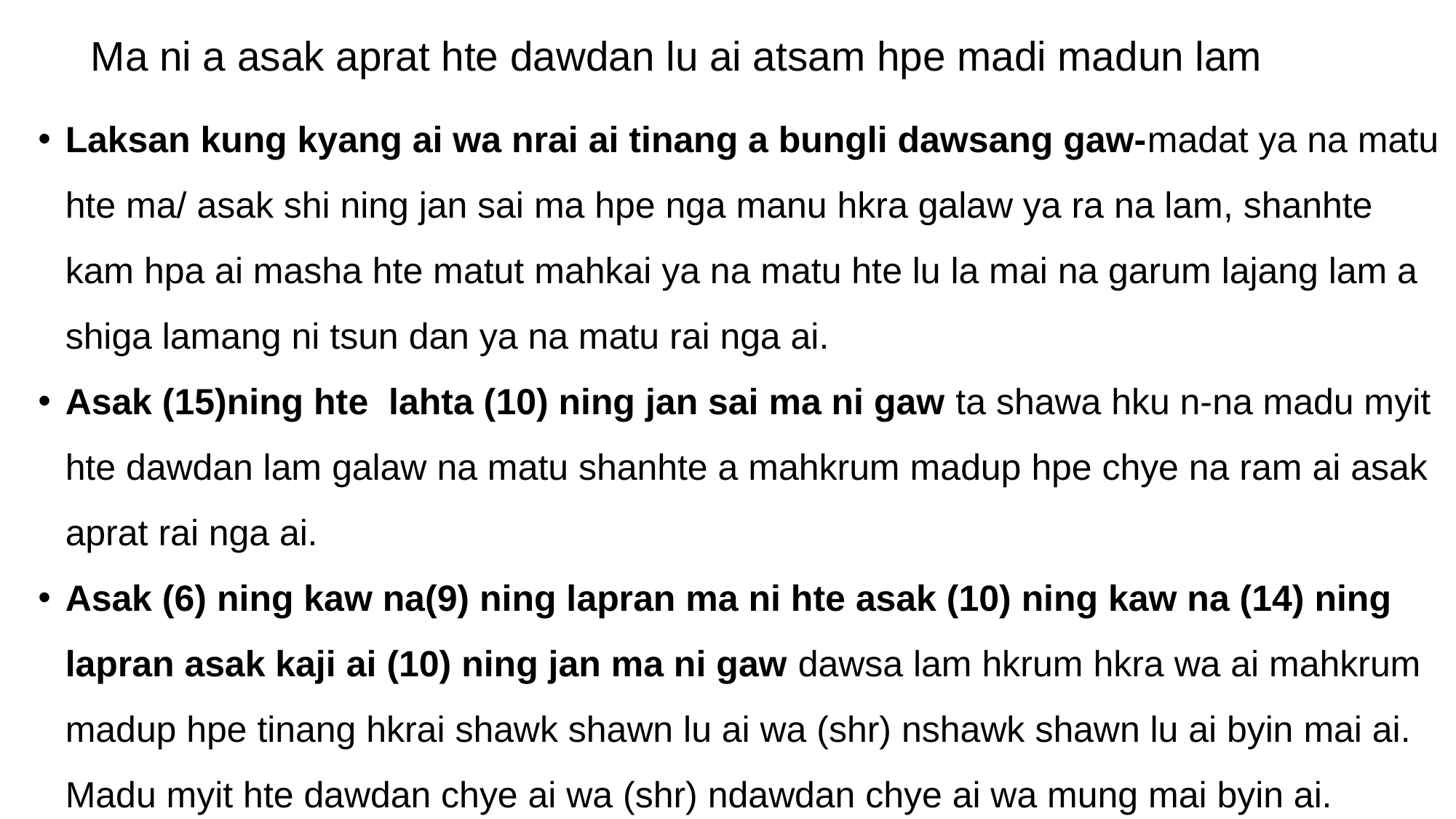

Ma ni a asak aprat hte dawdan lu ai atsam hpe madi madun lam
Laksan kung kyang ai wa nrai ai tinang a bungli dawsang gaw-madat ya na matu hte ma/ asak shi ning jan sai ma hpe nga manu hkra galaw ya ra na lam, shanhte kam hpa ai masha hte matut mahkai ya na matu hte lu la mai na garum lajang lam a shiga lamang ni tsun dan ya na matu rai nga ai.
Asak (15)ning hte  lahta (10) ning jan sai ma ni gaw ta shawa hku n-na madu myit hte dawdan lam galaw na matu shanhte a mahkrum madup hpe chye na ram ai asak aprat rai nga ai.
Asak (6) ning kaw na(9) ning lapran ma ni hte asak (10) ning kaw na (14) ning lapran asak kaji ai (10) ning jan ma ni gaw dawsa lam hkrum hkra wa ai mahkrum madup hpe tinang hkrai shawk shawn lu ai wa (shr) nshawk shawn lu ai byin mai ai. Madu myit hte dawdan chye ai wa (shr) ndawdan chye ai wa mung mai byin ai.